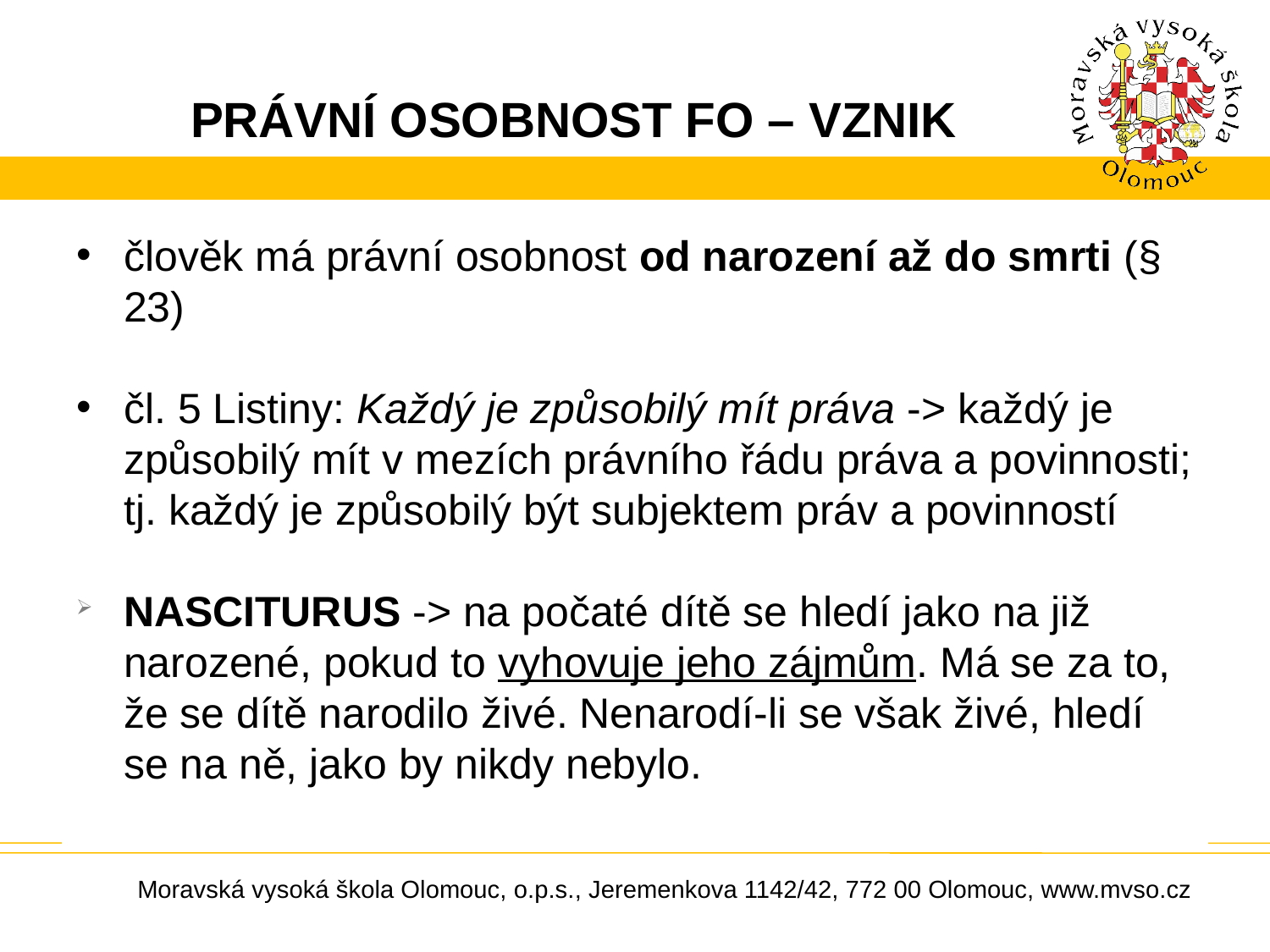

# PRÁVNÍ OSOBNOST FO – VZNIK
člověk má právní osobnost od narození až do smrti (§ 23)

čl. 5 Listiny: Každý je způsobilý mít práva -> každý je způsobilý mít v mezích právního řádu práva a povinnosti; tj. každý je způsobilý být subjektem práv a povinností

NASCITURUS -> na počaté dítě se hledí jako na již narozené, pokud to vyhovuje jeho zájmům. Má se za to, že se dítě narodilo živé. Nenarodí-li se však živé, hledí se na ně, jako by nikdy nebylo.

Moravská vysoká škola Olomouc, o.p.s., Jeremenkova 1142/42, 772 00 Olomouc, www.mvso.cz